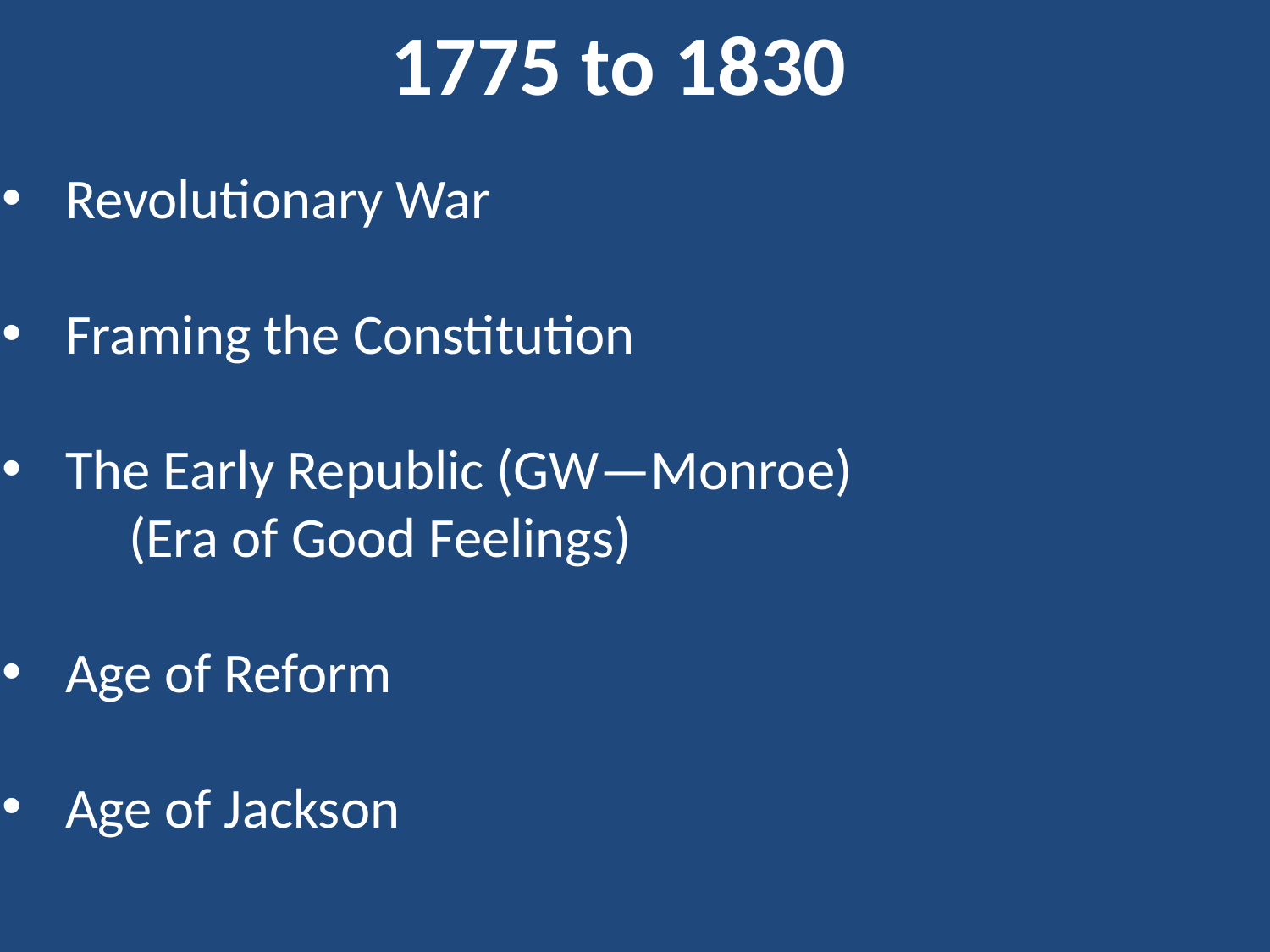

1775 to 1830

Revolutionary War

Framing the Constitution

The Early Republic (GW—Monroe)
	(Era of Good Feelings)

Age of Reform

Age of Jackson